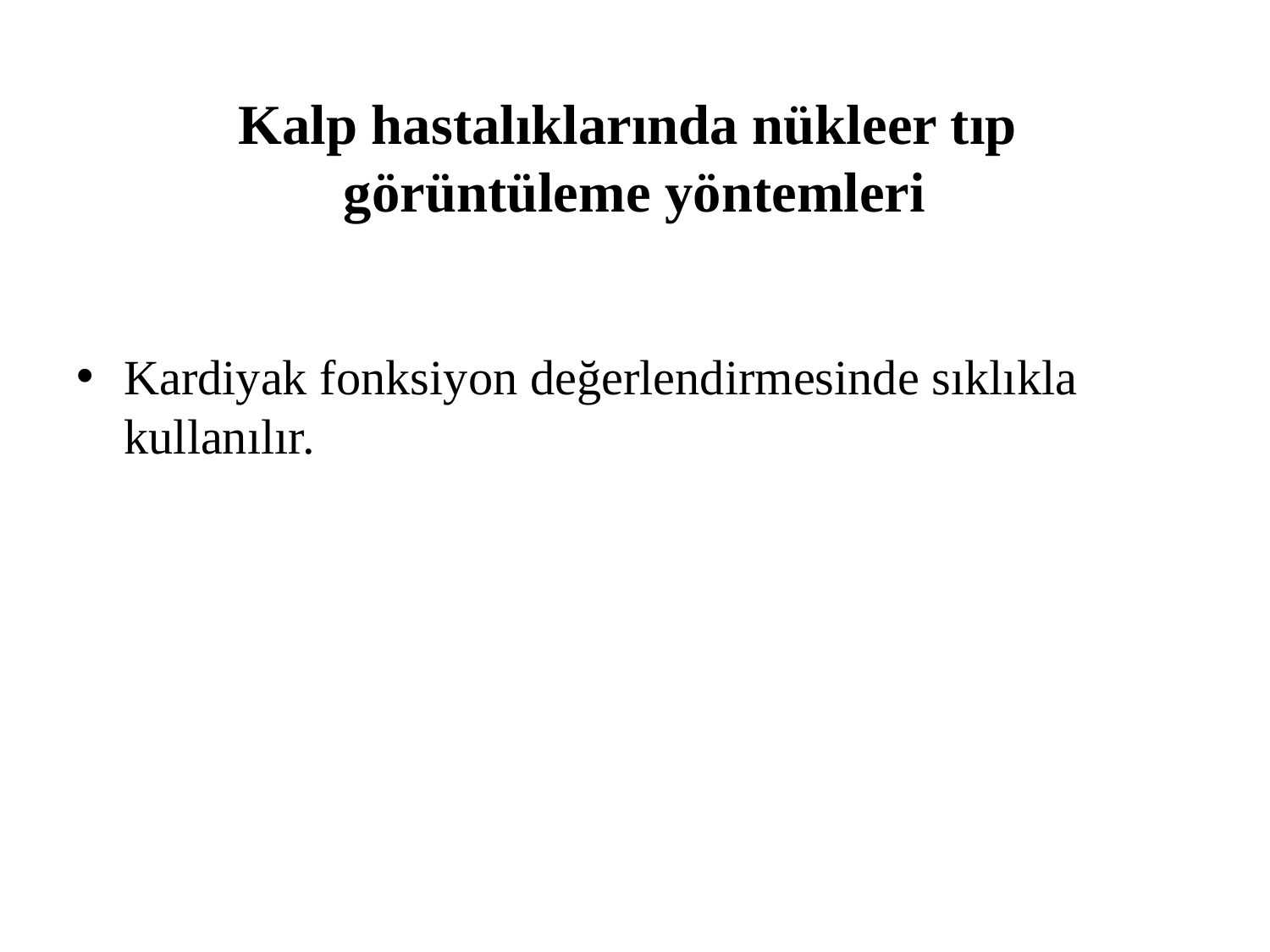

# Kalp hastalıklarında nükleer tıp görüntüleme yöntemleri
Kardiyak fonksiyon değerlendirmesinde sıklıkla kullanılır.